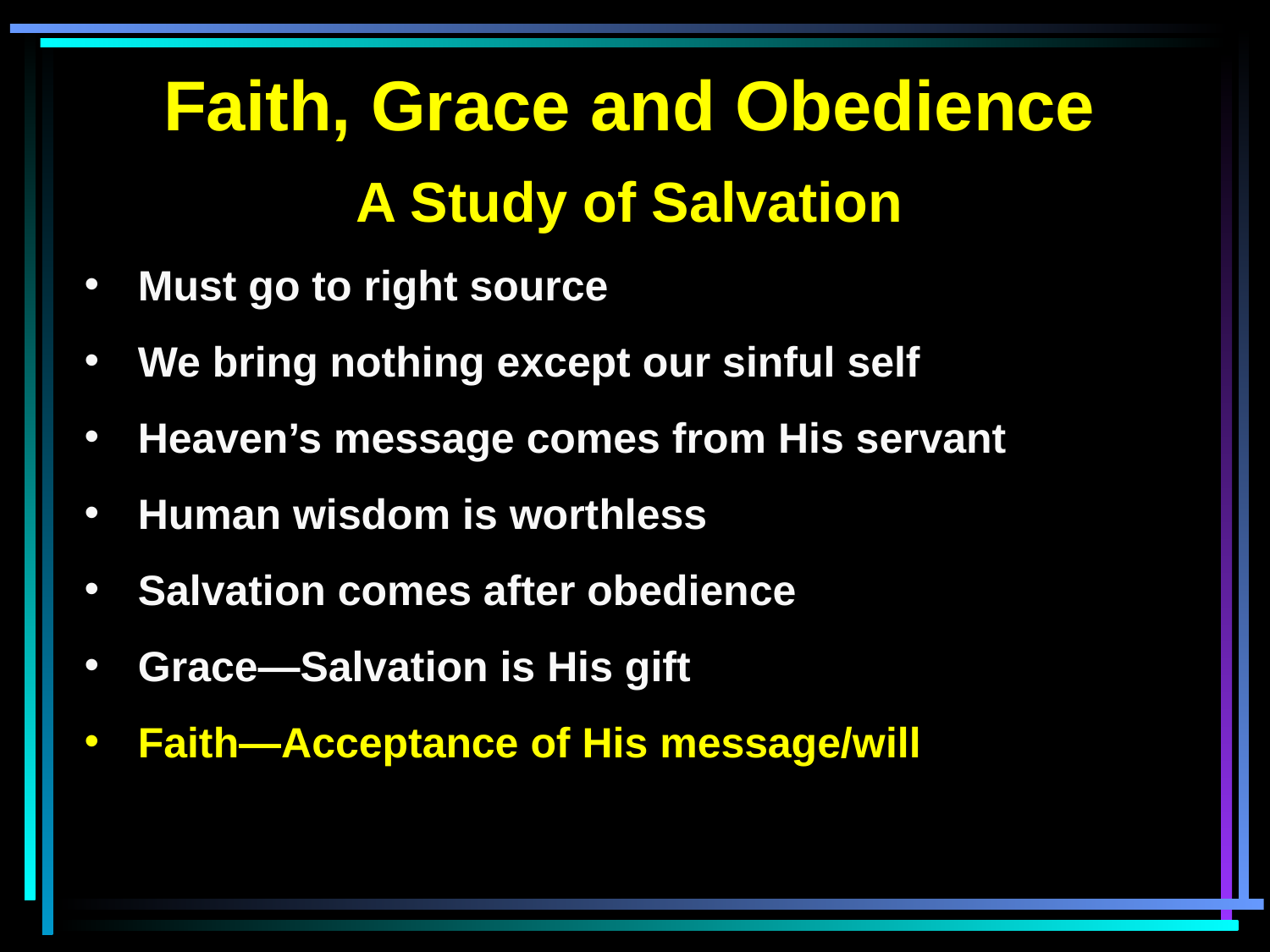

Faith, Grace and Obedience
A Study of Salvation
  Must go to right source
  We bring nothing except our sinful self
  Heaven’s message comes from His servant
  Human wisdom is worthless
  Salvation comes after obedience
  Grace—Salvation is His gift
  Faith—Acceptance of His message/will